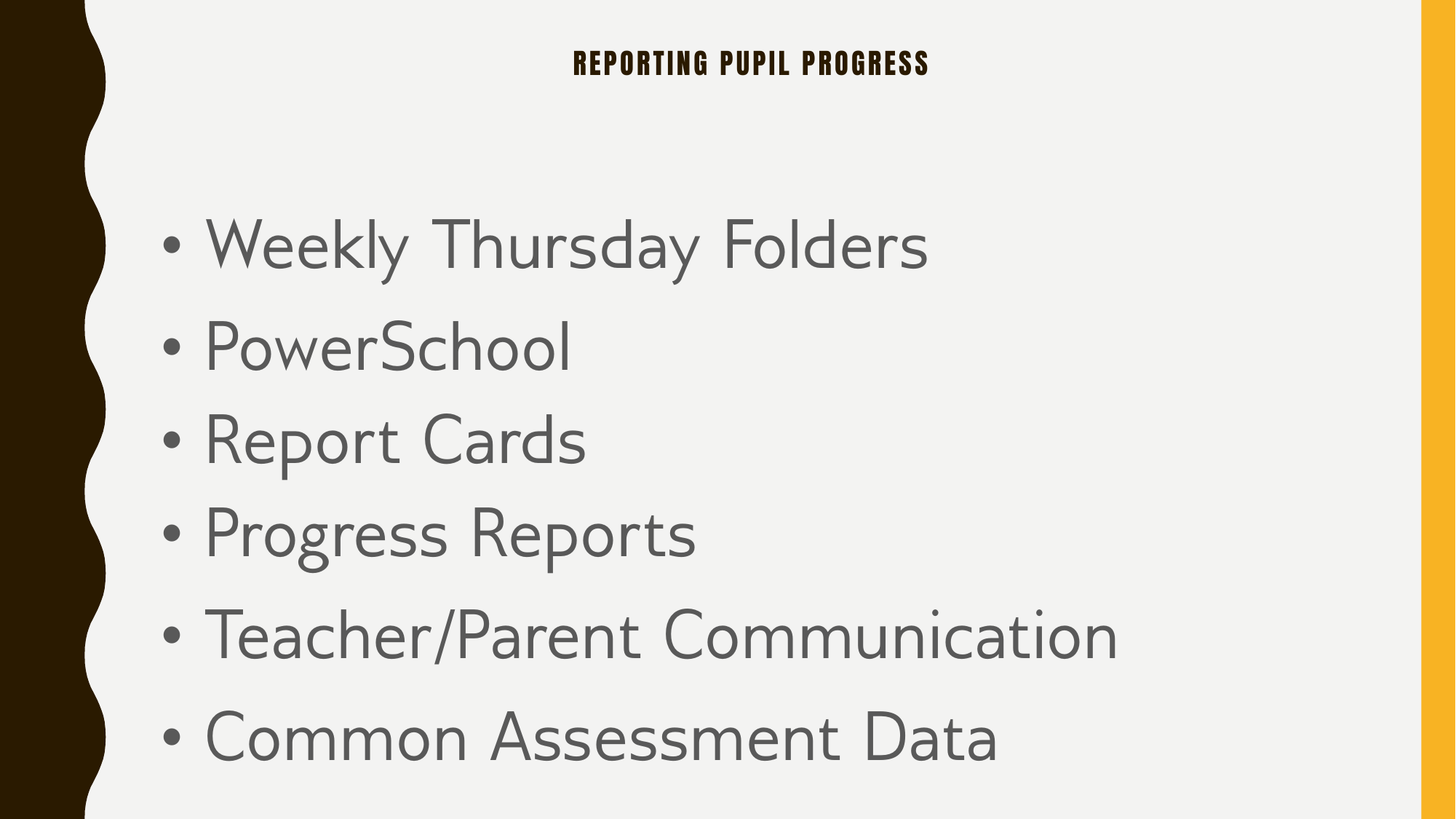

# REPORTING PUPIL PROGRESS
• Weekly Thursday Folders
• PowerSchool
• Report Cards
• Progress Reports
• Teacher/Parent Communication
• Common Assessment Data